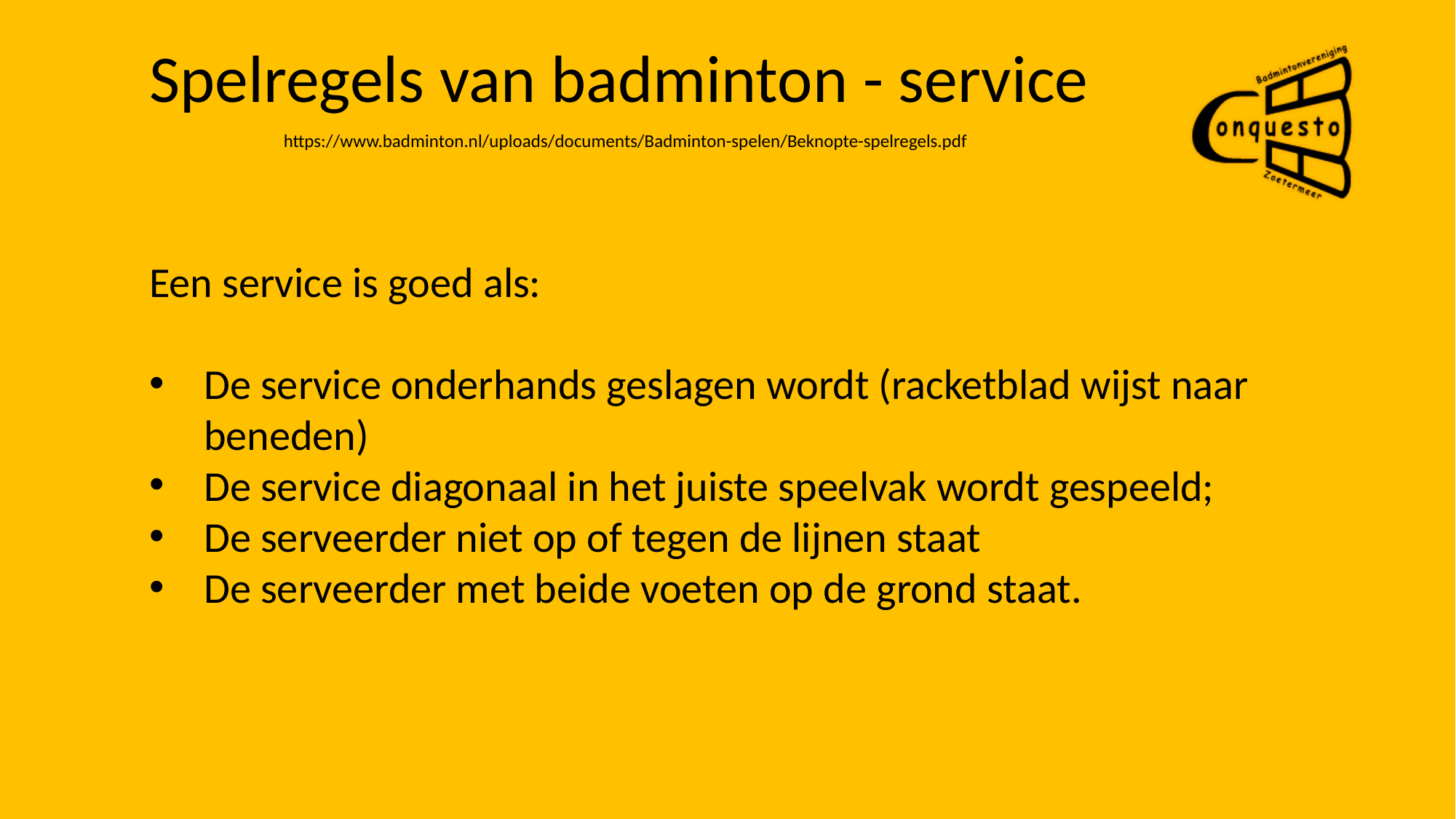

Spelregels van badminton - service
https://www.badminton.nl/uploads/documents/Badminton-spelen/Beknopte-spelregels.pdf
Een service is goed als:

De service onderhands geslagen wordt (racketblad wijst naar beneden)
De service diagonaal in het juiste speelvak wordt gespeeld;
De serveerder niet op of tegen de lijnen staat
De serveerder met beide voeten op de grond staat.